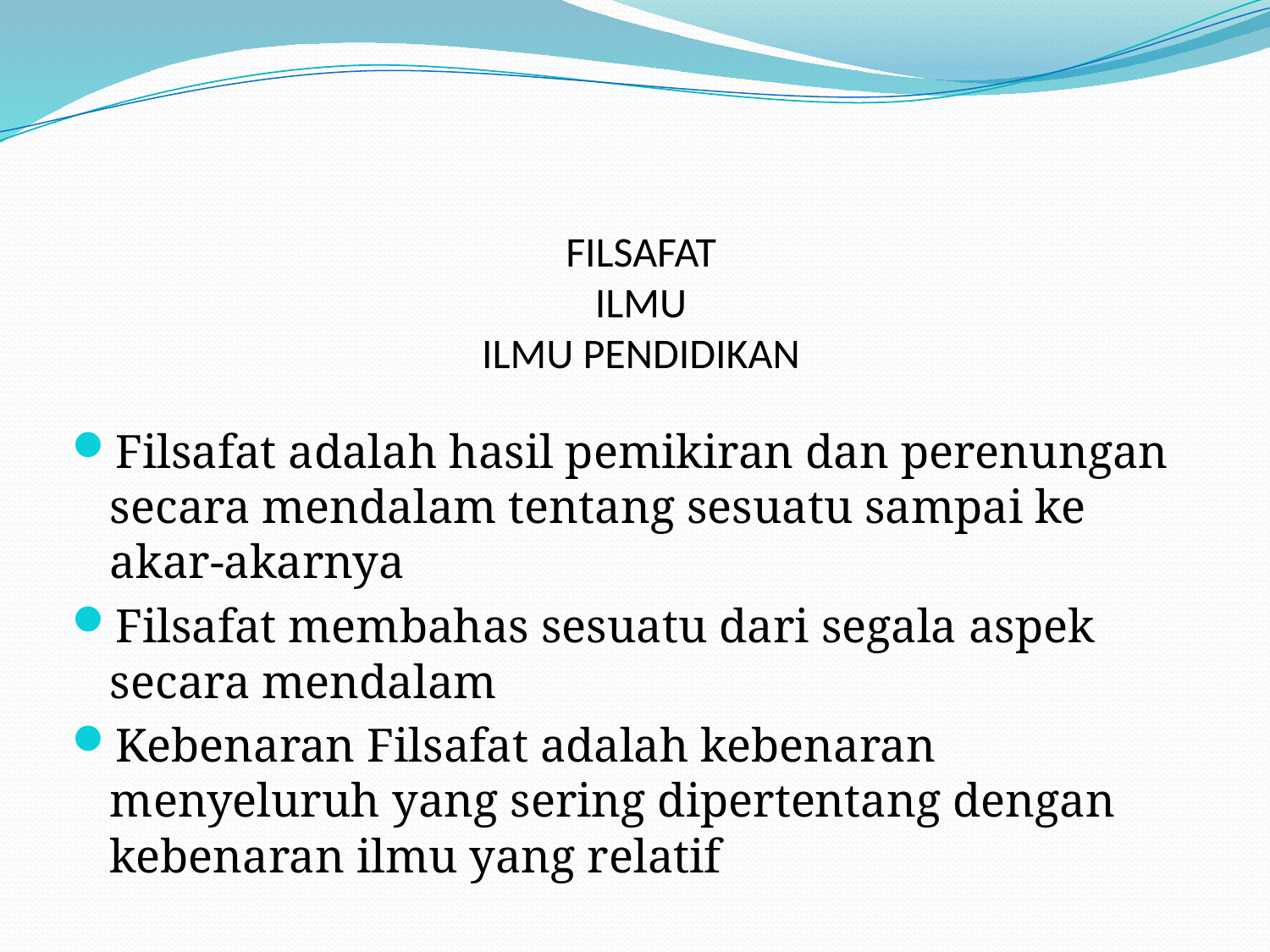

# FILSAFAT ILMU ILMU PENDIDIKAN
Filsafat adalah hasil pemikiran dan perenungan secara mendalam tentang sesuatu sampai ke akar-akarnya
Filsafat membahas sesuatu dari segala aspek secara mendalam
Kebenaran Filsafat adalah kebenaran menyeluruh yang sering dipertentang dengan kebenaran ilmu yang relatif